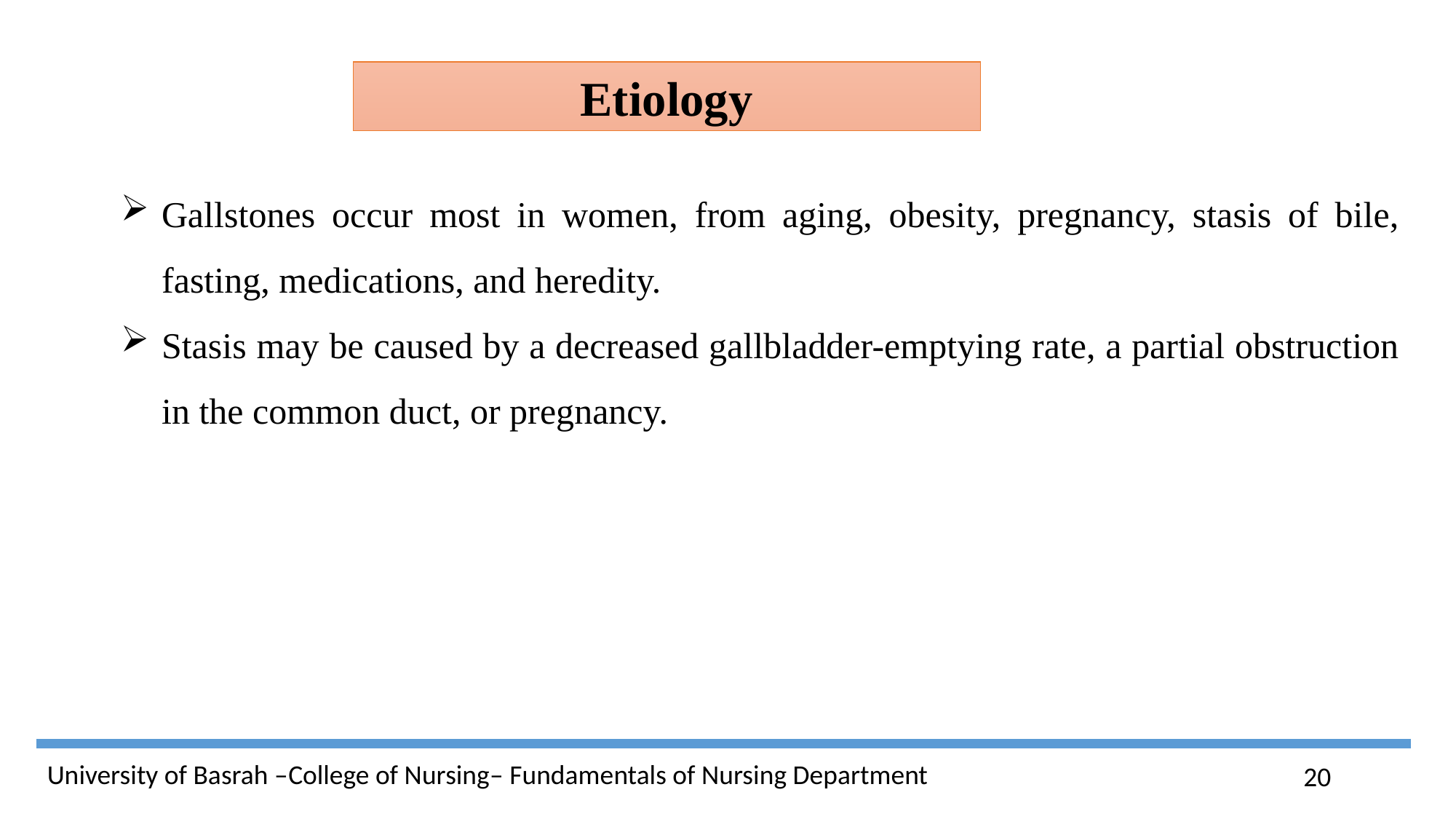

Etiology
Gallstones occur most in women, from aging, obesity, pregnancy, stasis of bile, fasting, medications, and heredity.
Stasis may be caused by a decreased gallbladder-emptying rate, a partial obstruction in the common duct, or pregnancy.

20
University of Basrah –College of Nursing– Fundamentals of Nursing Department